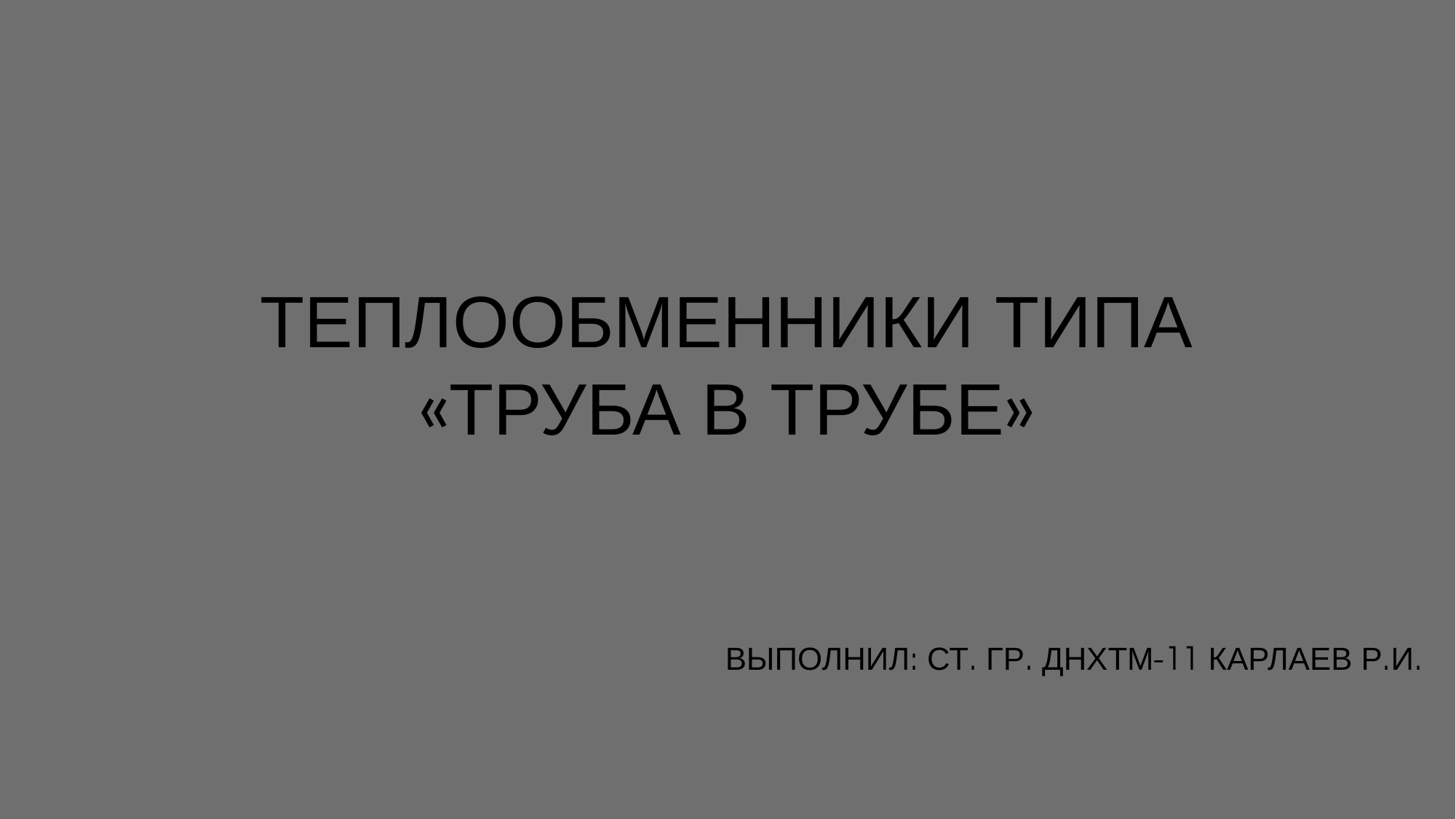

# Теплообменники типа «труба в трубе»
Выполнил: ст. гр. ДНХТМ-11 Карлаев Р.И.